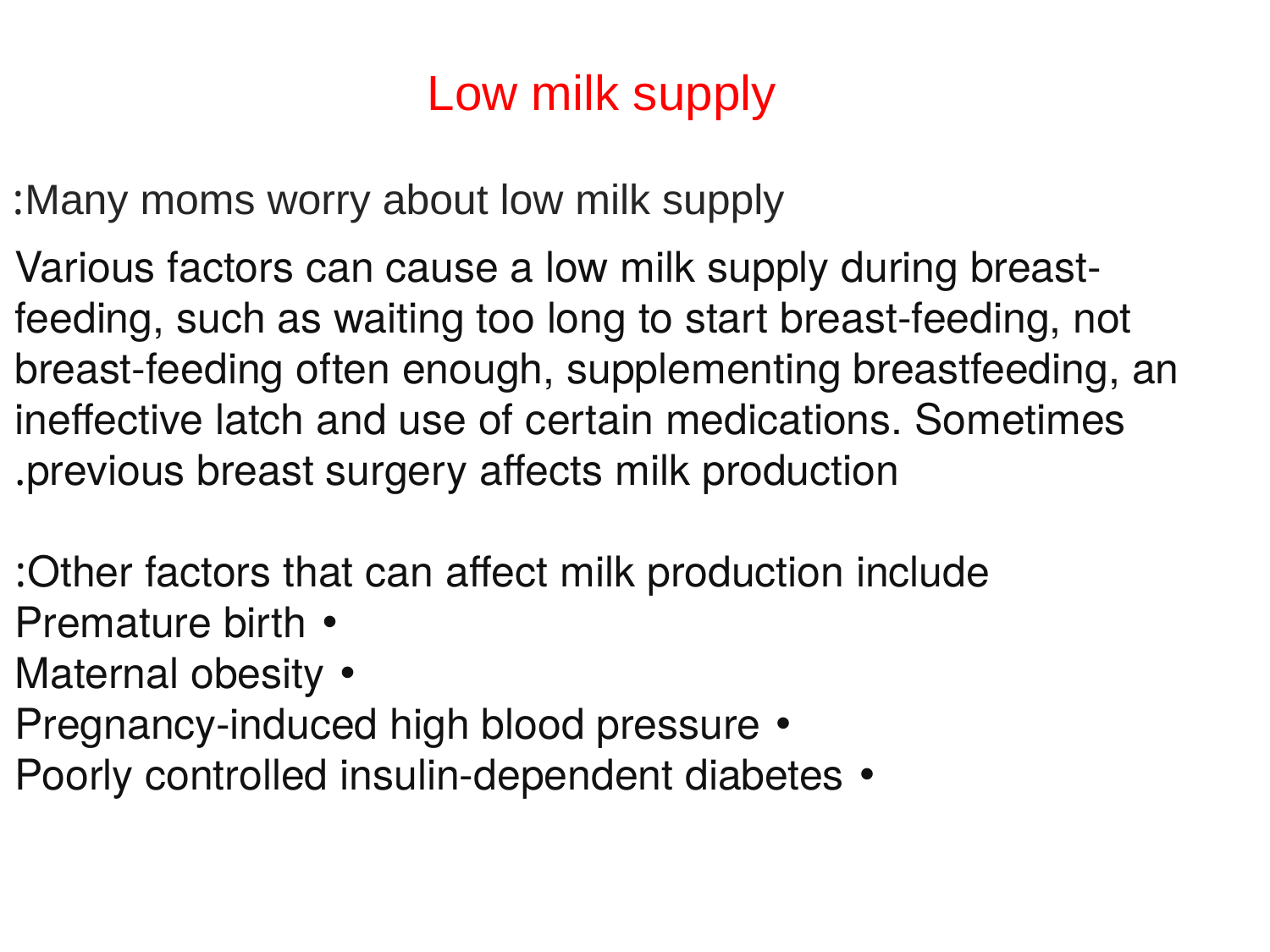

Low milk supply
Many moms worry about low milk supply:
Various factors can cause a low milk supply during breast-feeding, such as waiting too long to start breast-feeding, not breast-feeding often enough, supplementing breastfeeding, an ineffective latch and use of certain medications. Sometimes previous breast surgery affects milk production.

Other factors that can affect milk production include:
Premature birth
Maternal obesity
Pregnancy-induced high blood pressure
Poorly controlled insulin-dependent diabetes